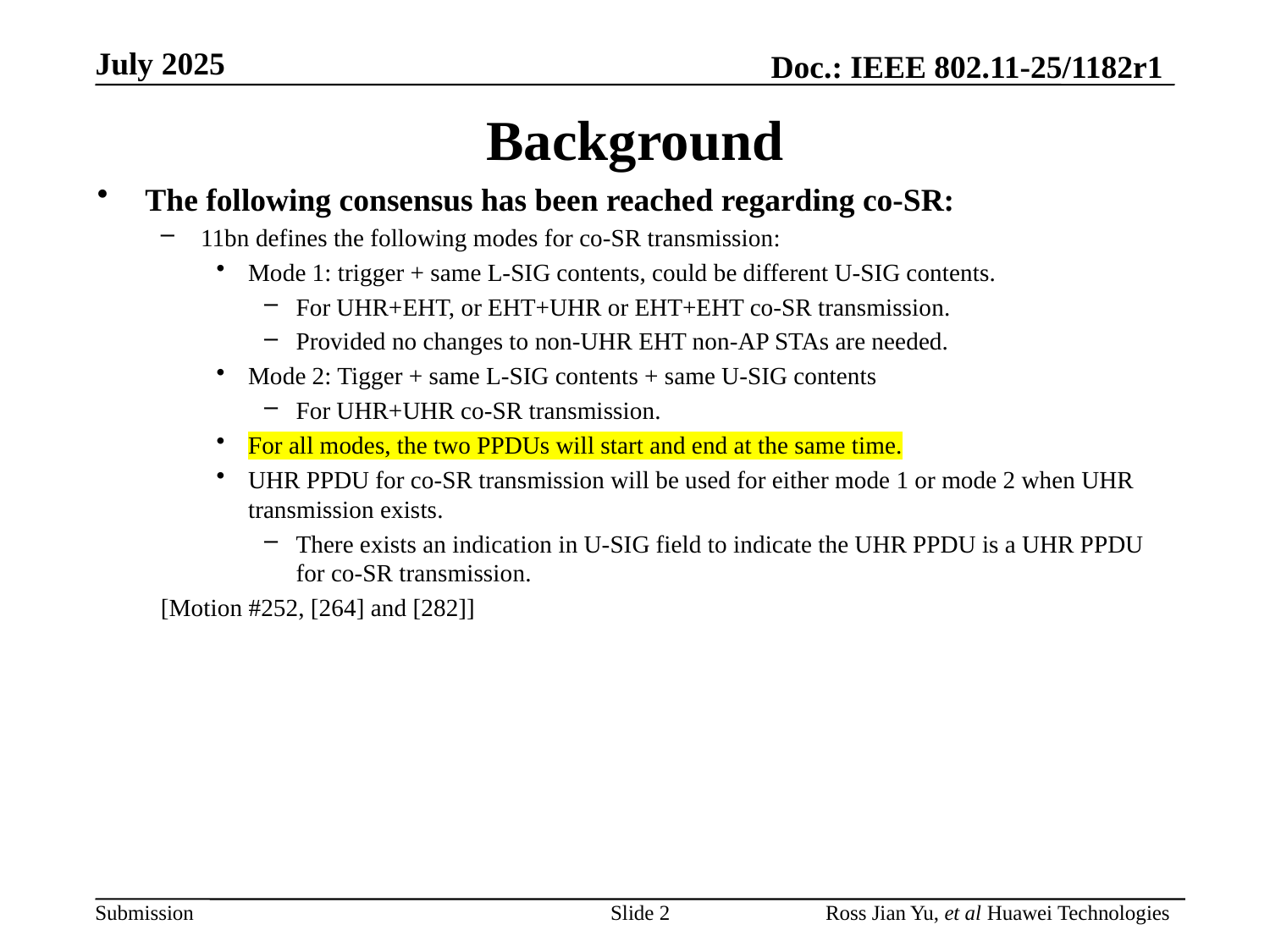

# Background
The following consensus has been reached regarding co-SR:
11bn defines the following modes for co-SR transmission:
Mode 1: trigger + same L-SIG contents, could be different U-SIG contents.
For UHR+EHT, or EHT+UHR or EHT+EHT co-SR transmission.
Provided no changes to non-UHR EHT non-AP STAs are needed.
Mode 2: Tigger + same L-SIG contents + same U-SIG contents
For UHR+UHR co-SR transmission.
For all modes, the two PPDUs will start and end at the same time.
UHR PPDU for co-SR transmission will be used for either mode 1 or mode 2 when UHR transmission exists.
There exists an indication in U-SIG field to indicate the UHR PPDU is a UHR PPDU for co-SR transmission.
[Motion #252, [264] and [282]]

Slide 2